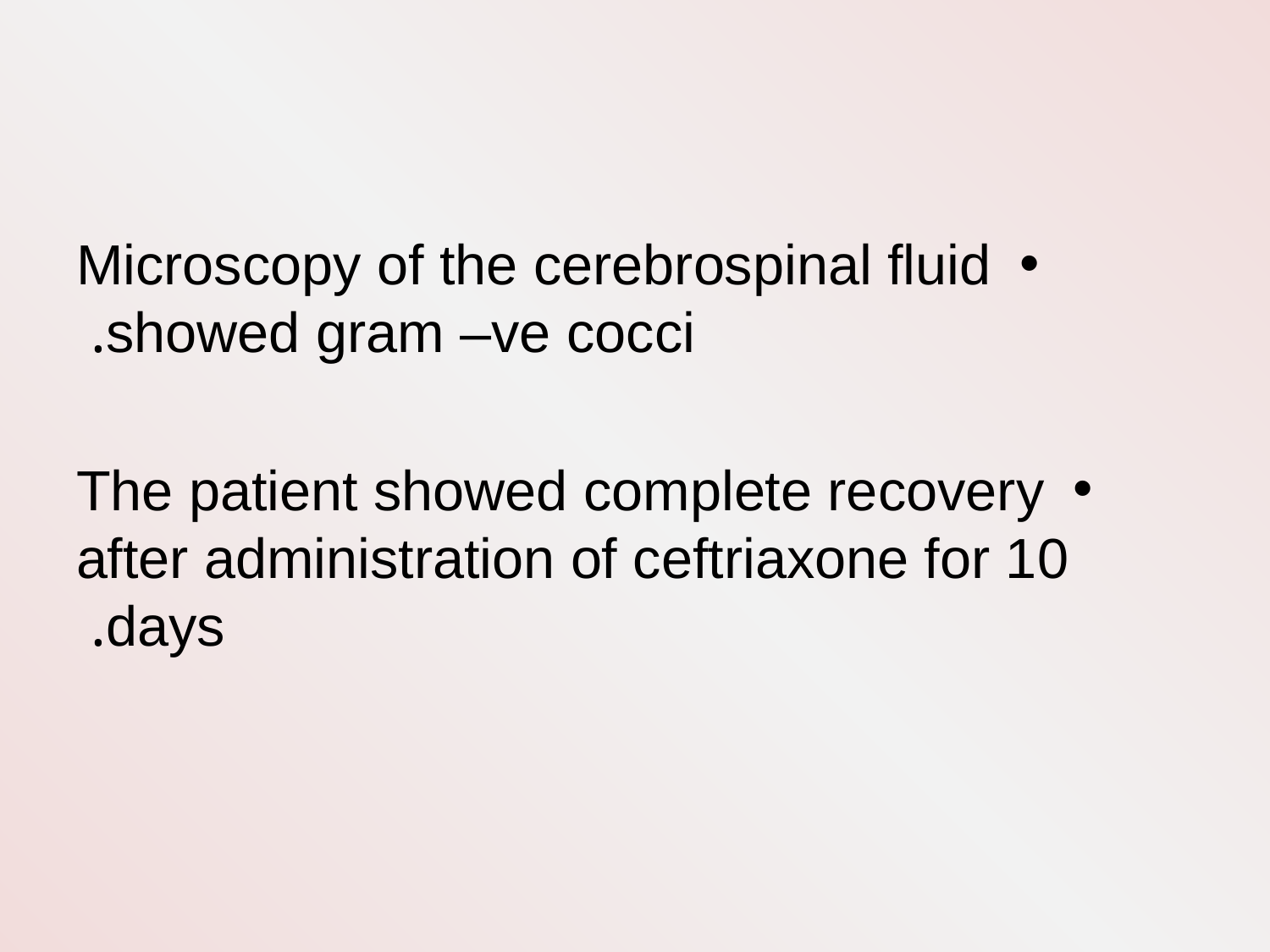

#
Microscopy of the cerebrospinal fluid showed gram –ve cocci.

The patient showed complete recovery after administration of ceftriaxone for 10 days.